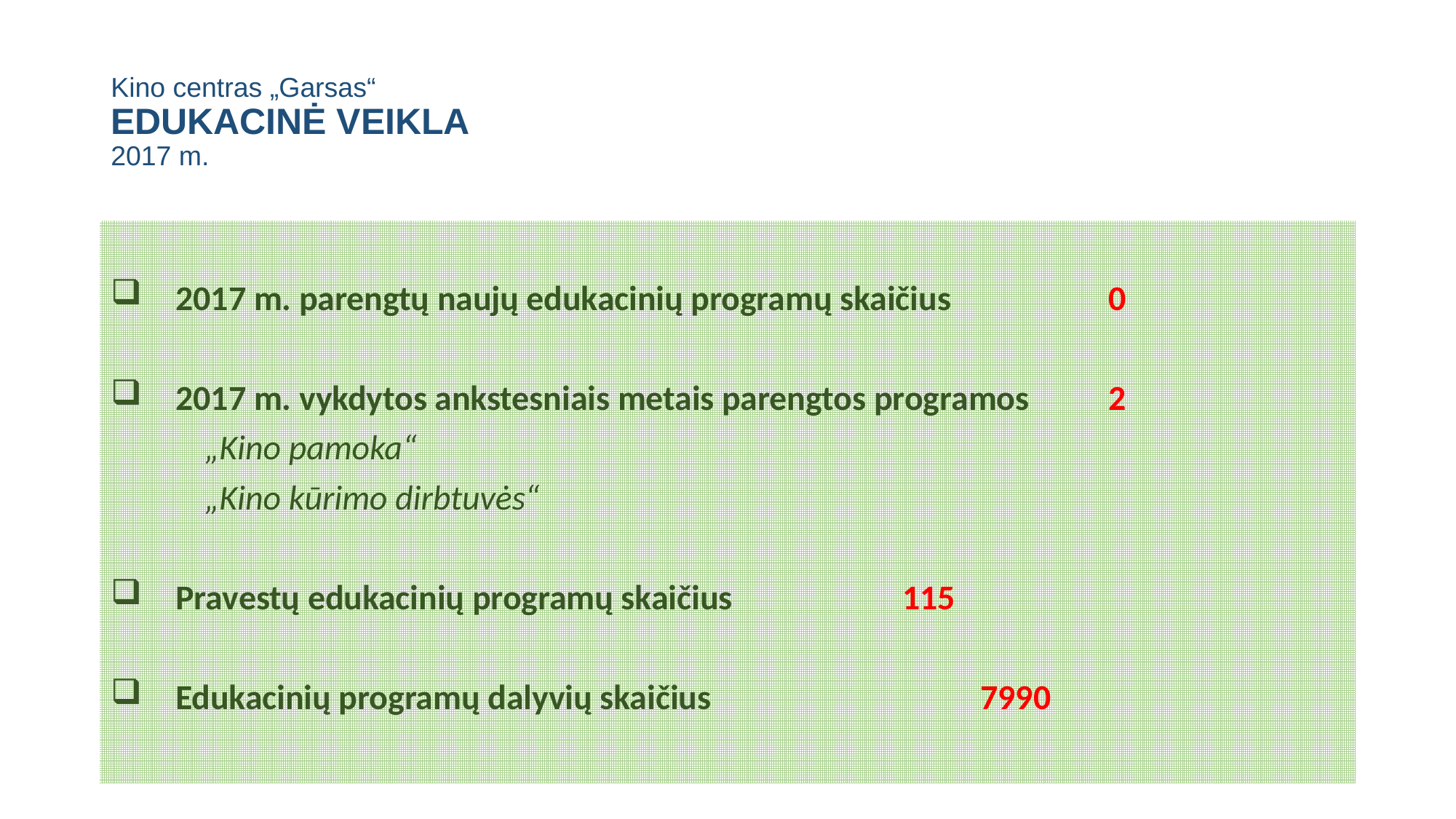

# Kino centras „Garsas“ EDUKACINĖ VEIKLA 2017 m.

     2017 m. parengtų naujų edukacinių programų skaičius		          0

     2017 m. vykdytos ankstesniais metais parengtos programos	          2
            „Kino pamoka“
            „Kino kūrimo dirbtuvės“

     Pravestų edukacinių programų skaičius			                  115

     Edukacinių programų dalyvių skaičius		                            7990